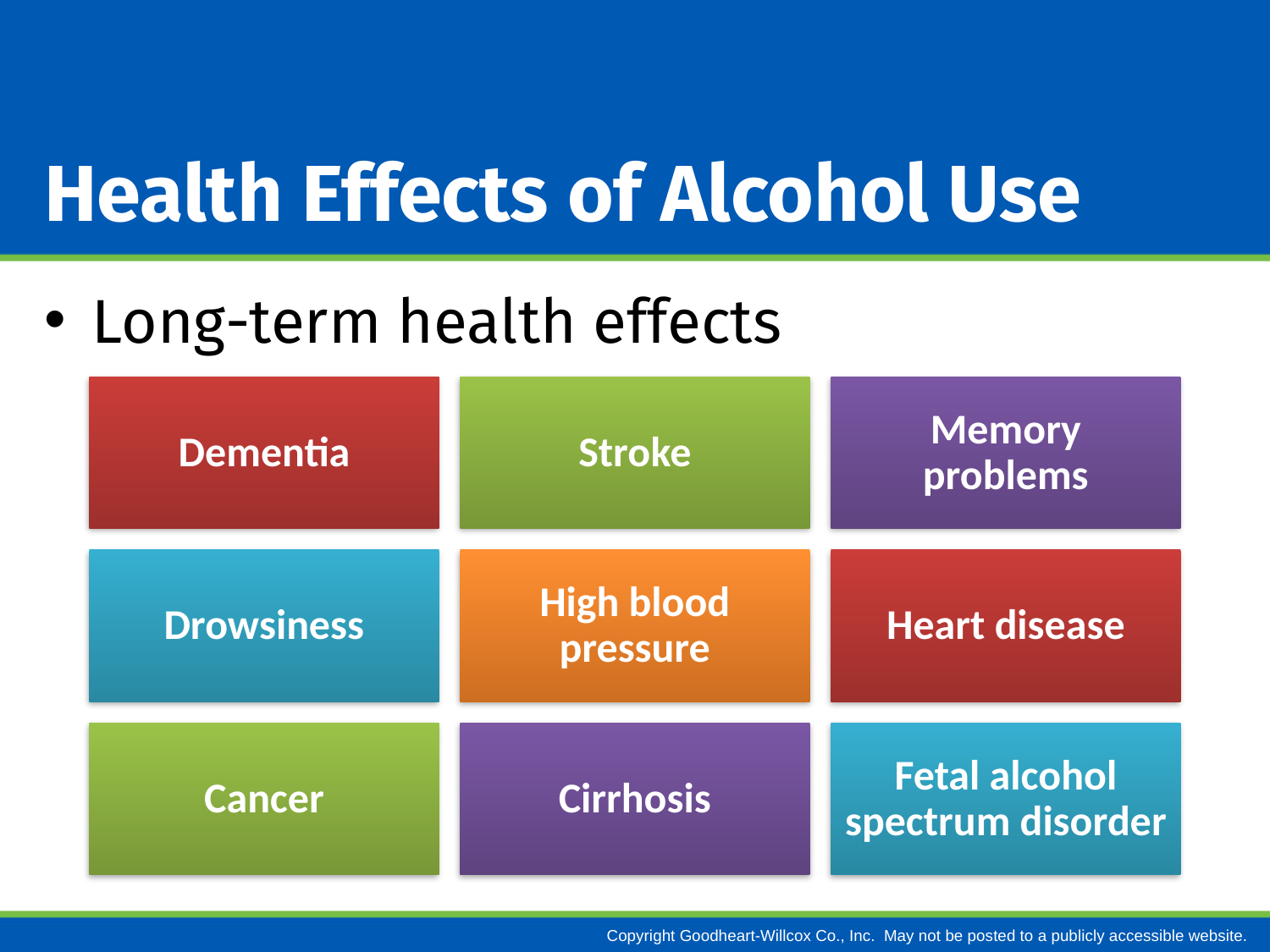

# Health Effects of Alcohol Use
Long-term health effects
Dementia
Stroke
Memory problems
Drowsiness
High blood pressure
Heart disease
Cancer
Cirrhosis
Fetal alcohol spectrum disorder